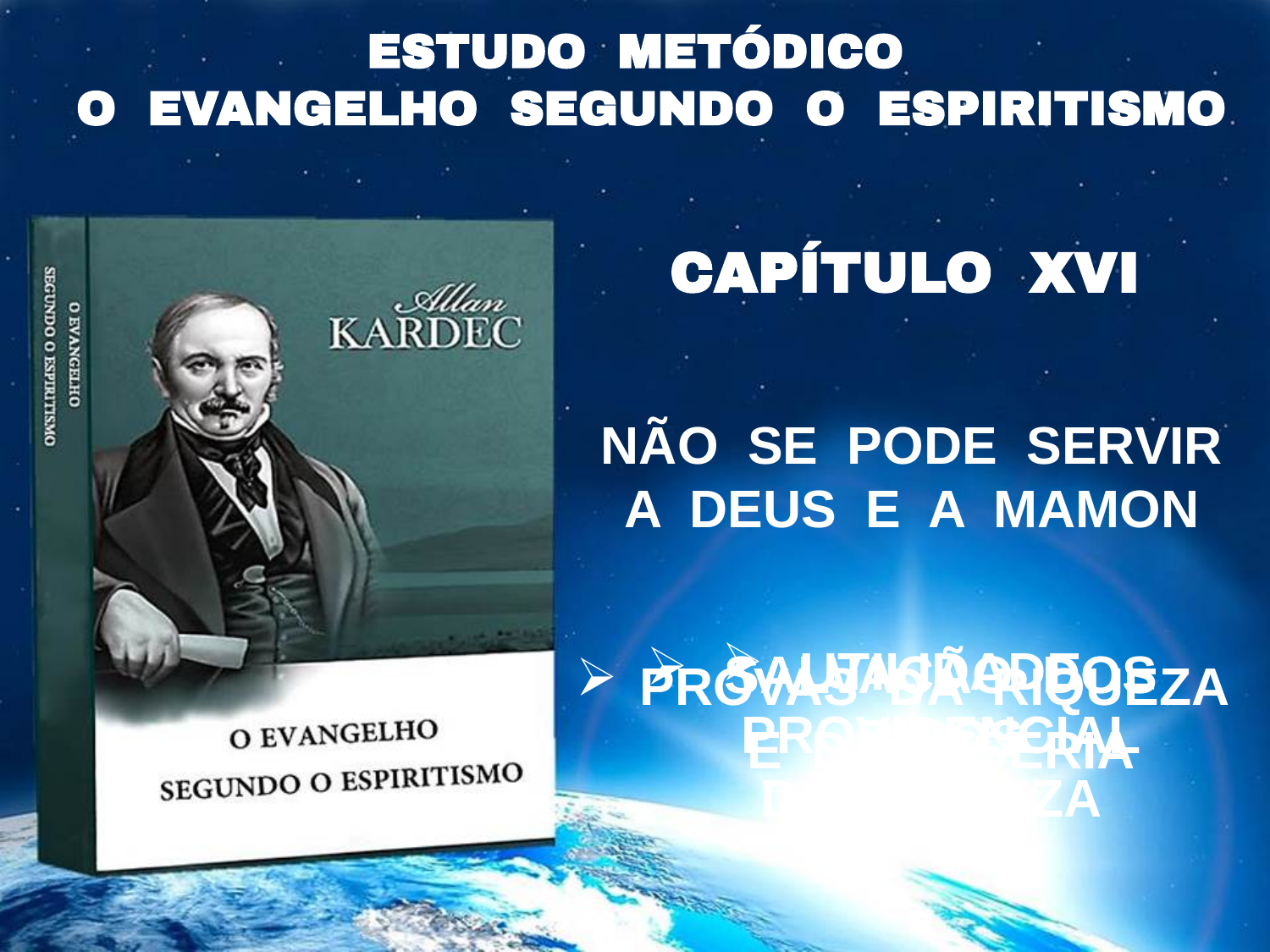

ESTUDO  METÓDICO
  O  EVANGELHO  SEGUNDO  O  ESPIRITISMO
     CAPÍTULO  XVI
NÃO  SE  PODE  SERVIR
A  DEUS  E  A  MAMON
 UTILIDADE  PROVIDENCIAL
   DA  RIQUEZA
 SALVAÇÃO  DOS  RICOS
PROVAS  DA  RIQUEZA  E  DA  MISÉRIA